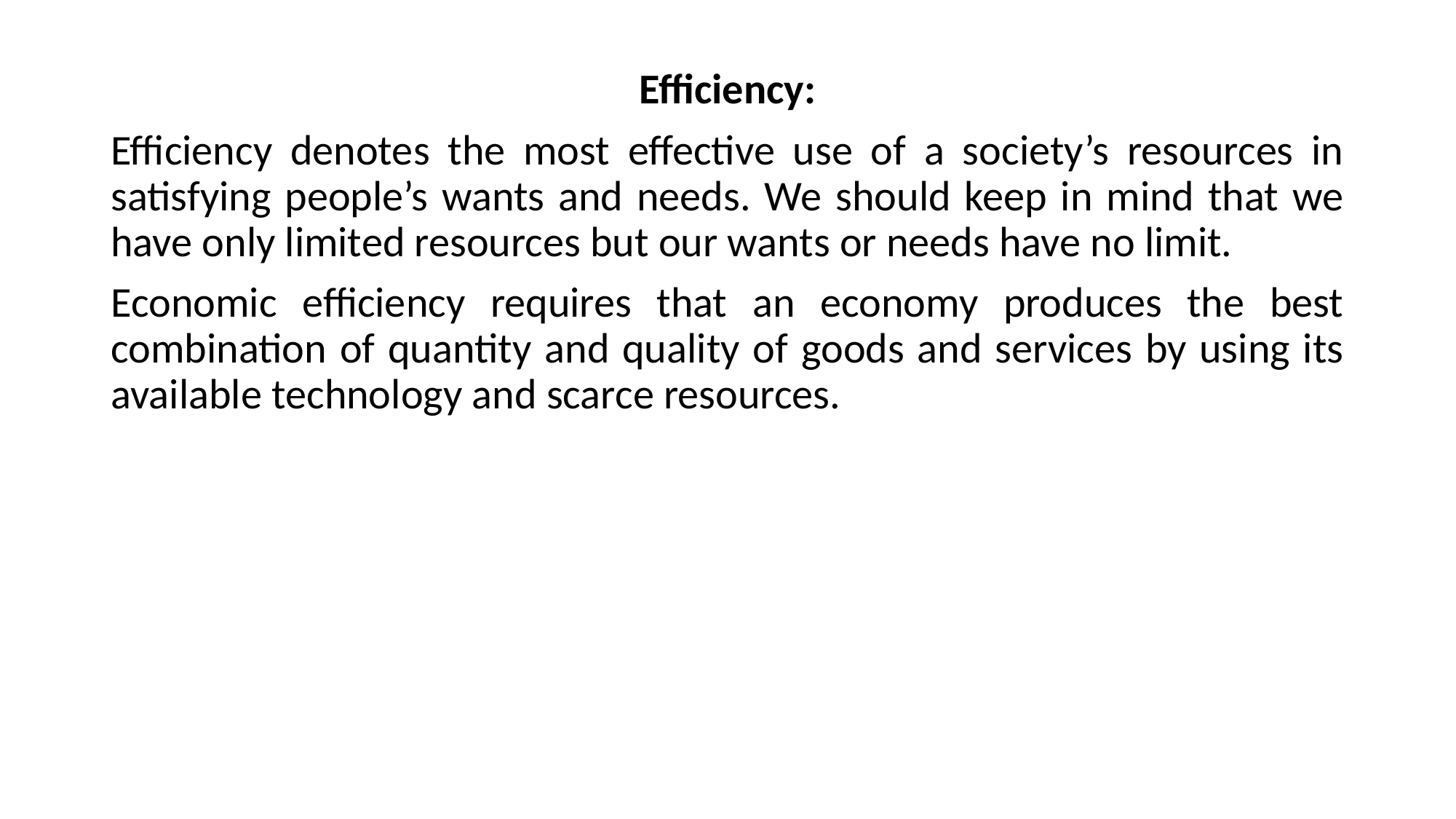

Efficiency:
Efficiency denotes the most effective use of a society’s resources in satisfying people’s wants and needs. We should keep in mind that we have only limited resources but our wants or needs have no limit.
Economic efficiency requires that an economy produces the best combination of quantity and quality of goods and services by using its available technology and scarce resources.